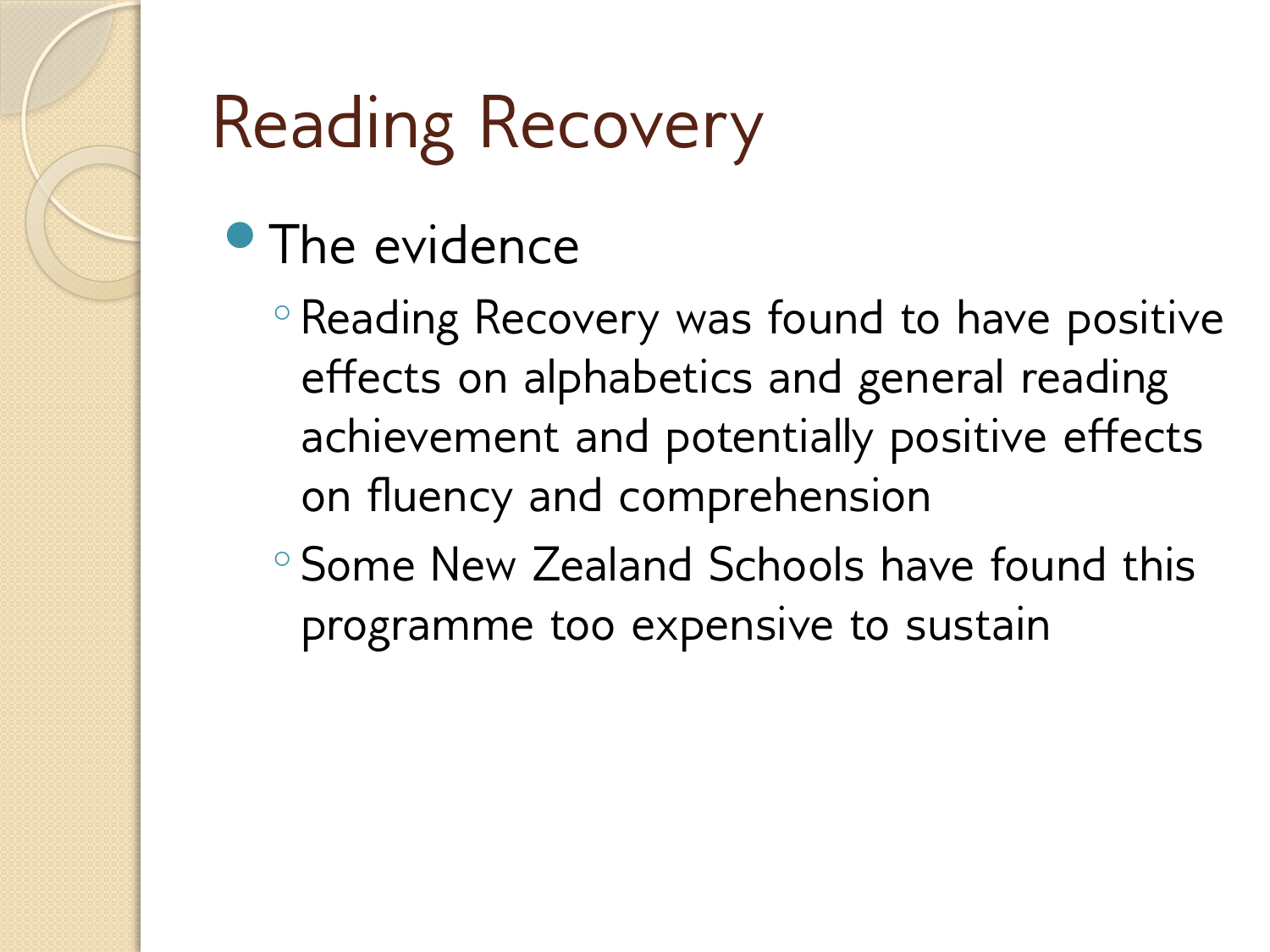

# Reading Recovery
The evidence
Reading Recovery was found to have positive effects on alphabetics and general reading achievement and potentially positive effects on fluency and comprehension
Some New Zealand Schools have found this programme too expensive to sustain